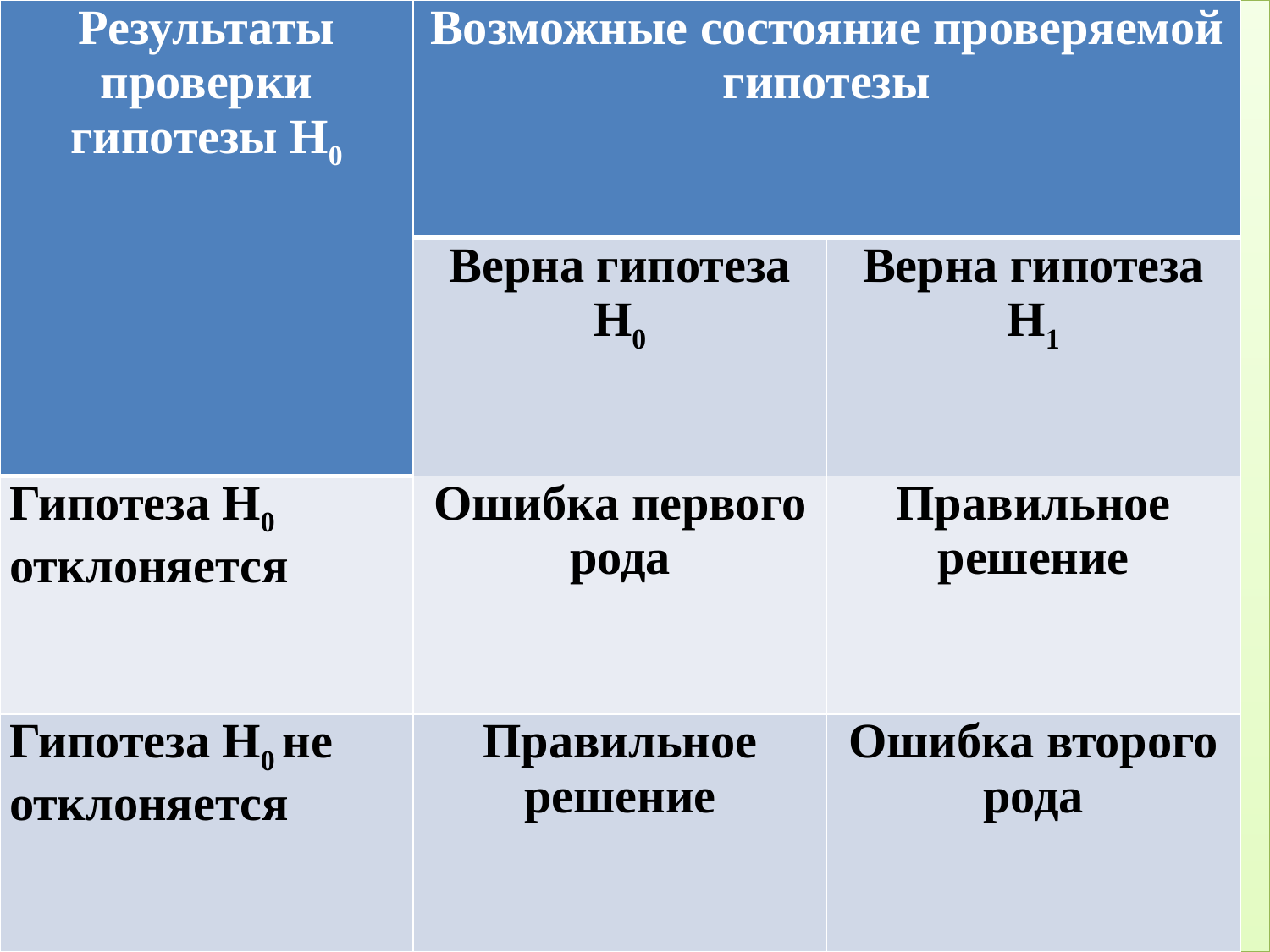

| Результаты проверки гипотезы H0 | Возможные состояние проверяемой гипотезы |  |
| --- | --- | --- |
|  | Верна гипотеза H0 | Верна гипотеза H1 |
| Гипотеза H0 отклоняется | Ошибка первого рода | Правильное решение |
| Гипотеза H0 не отклоняется | Правильное решение | Ошибка второго рода |